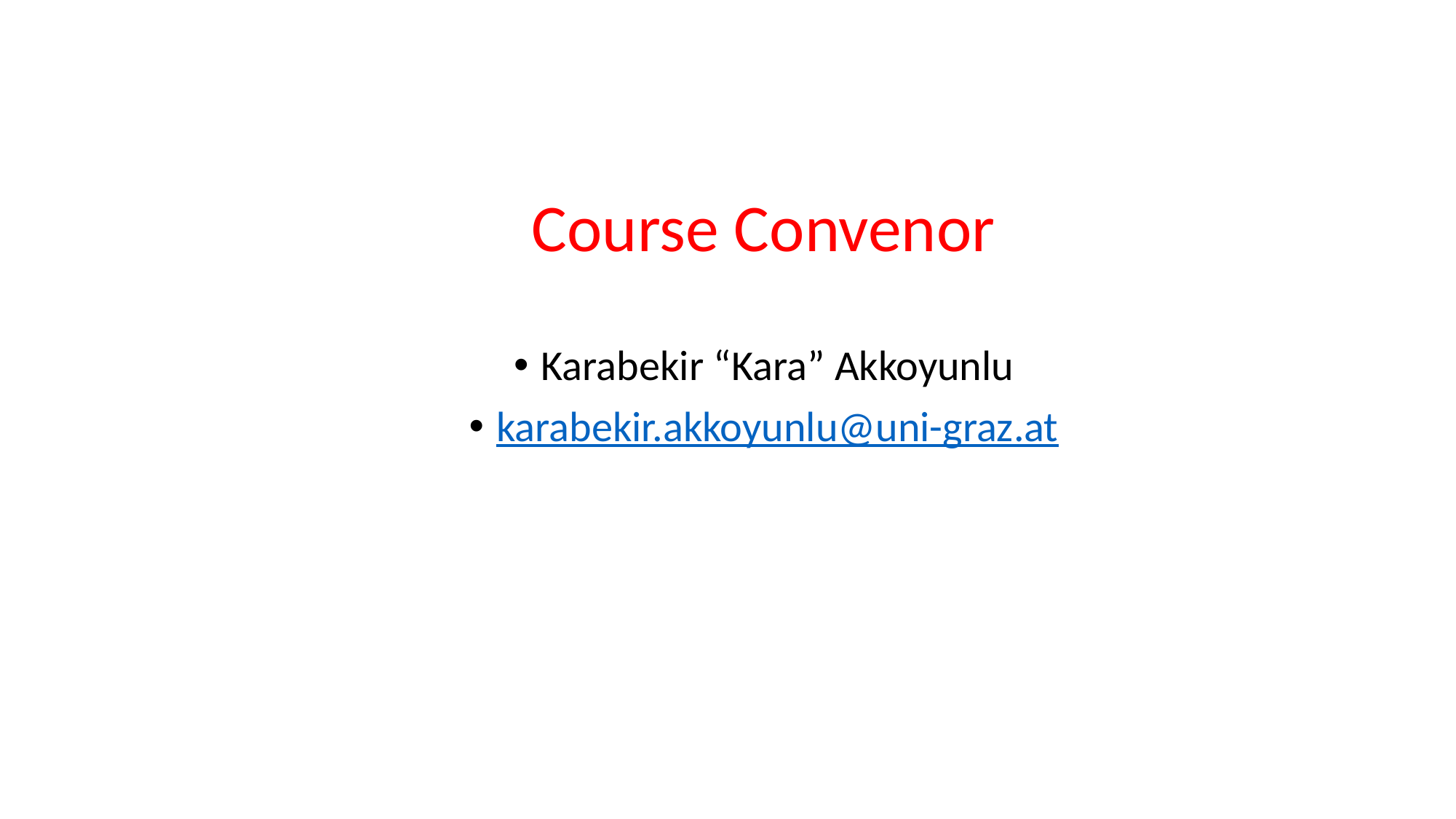

# Course Convenor
Karabekir “Kara” Akkoyunlu
karabekir.akkoyunlu@uni-graz.at